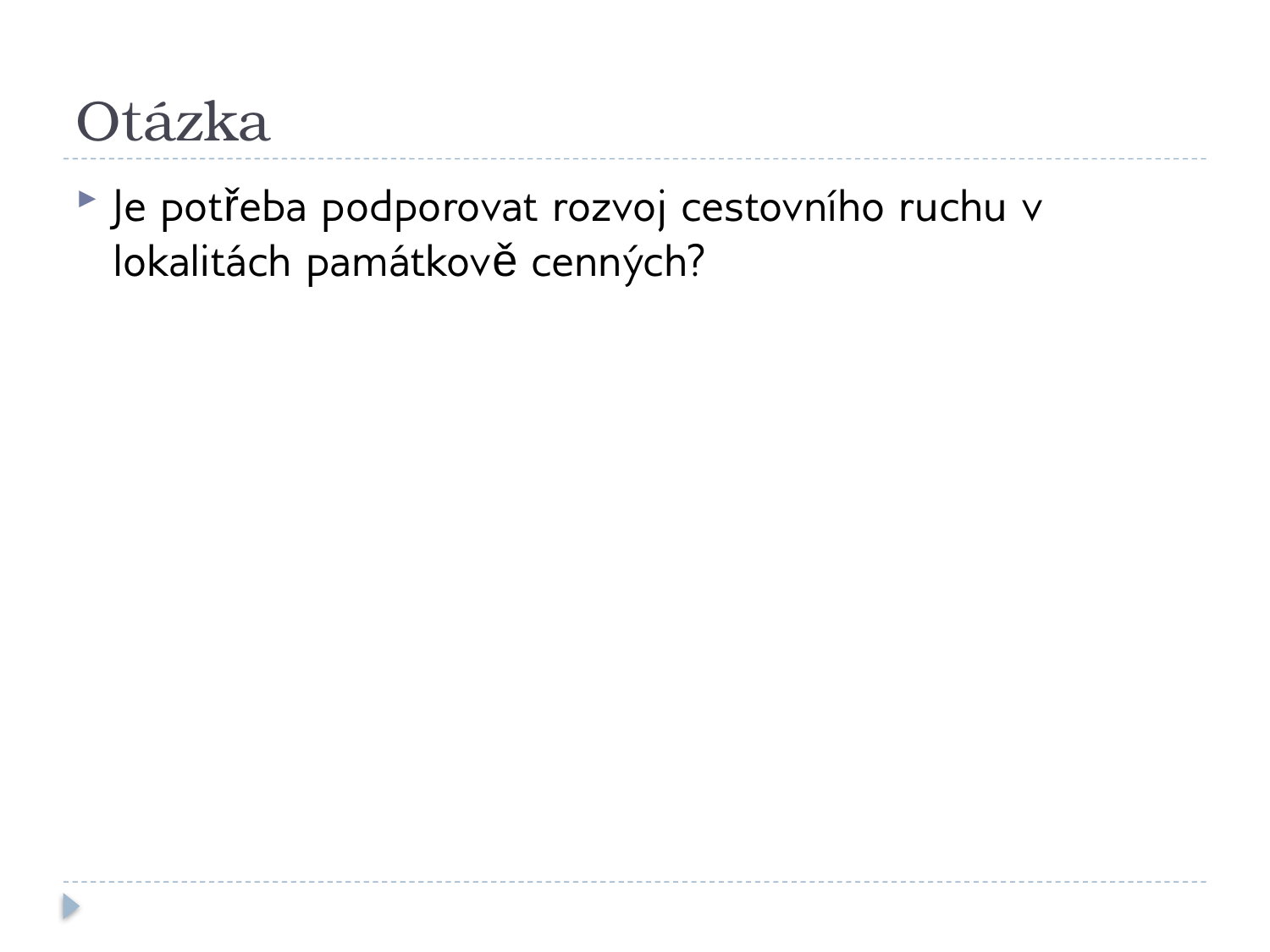

# Otázka
Je potřeba podporovat rozvoj cestovního ruchu v lokalitách památkově cenných?